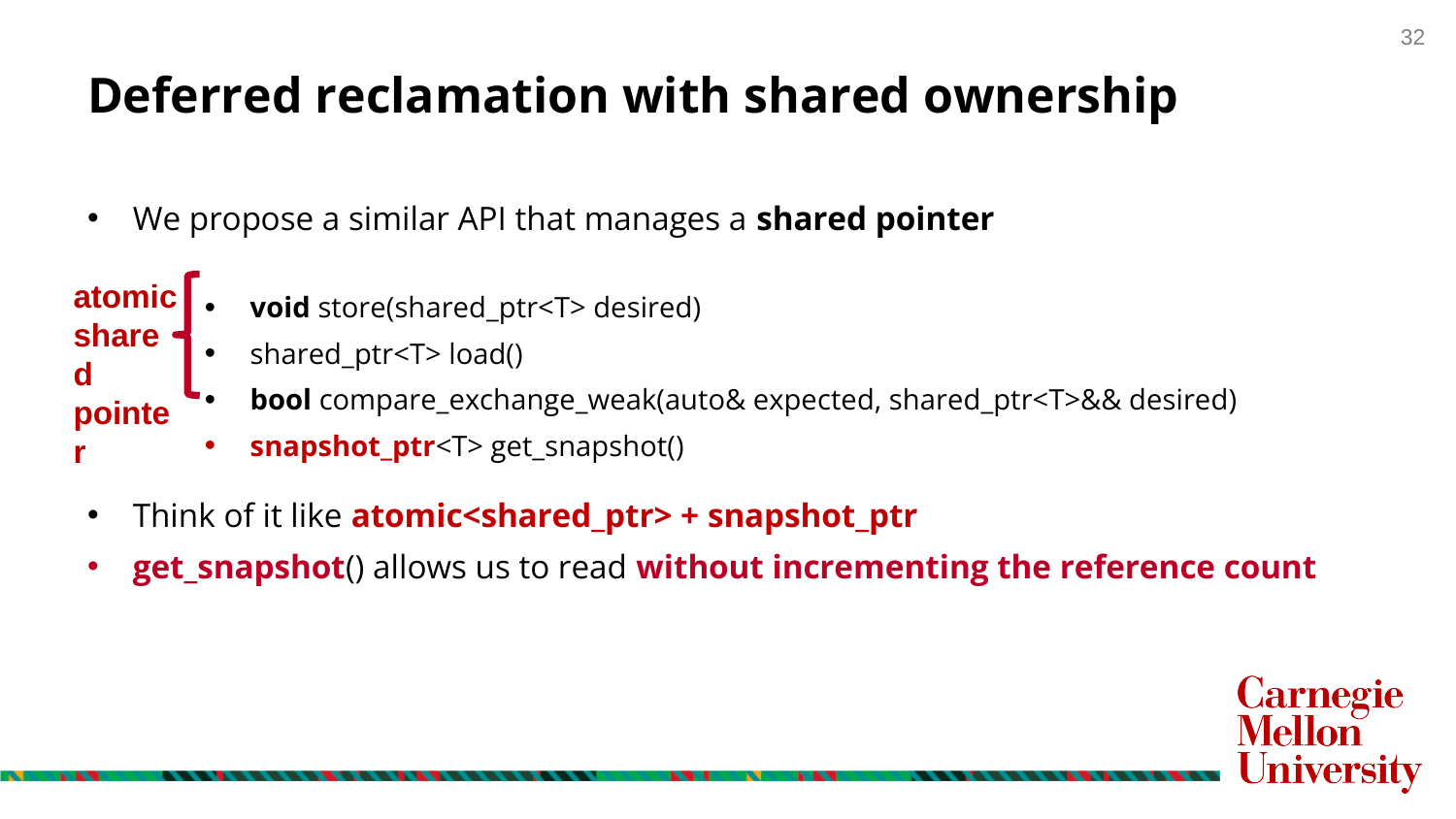

# Deferred reclamation with shared ownership
We propose a similar API that manages a shared pointer

void store(shared_ptr<T> desired)
shared_ptr<T> load()
bool compare_exchange_weak(auto& expected, shared_ptr<T>&& desired)
snapshot_ptr<T> get_snapshot()
atomic
shared
pointer

Think of it like atomic<shared_ptr> + snapshot_ptr
get_snapshot() allows us to read without incrementing the reference count